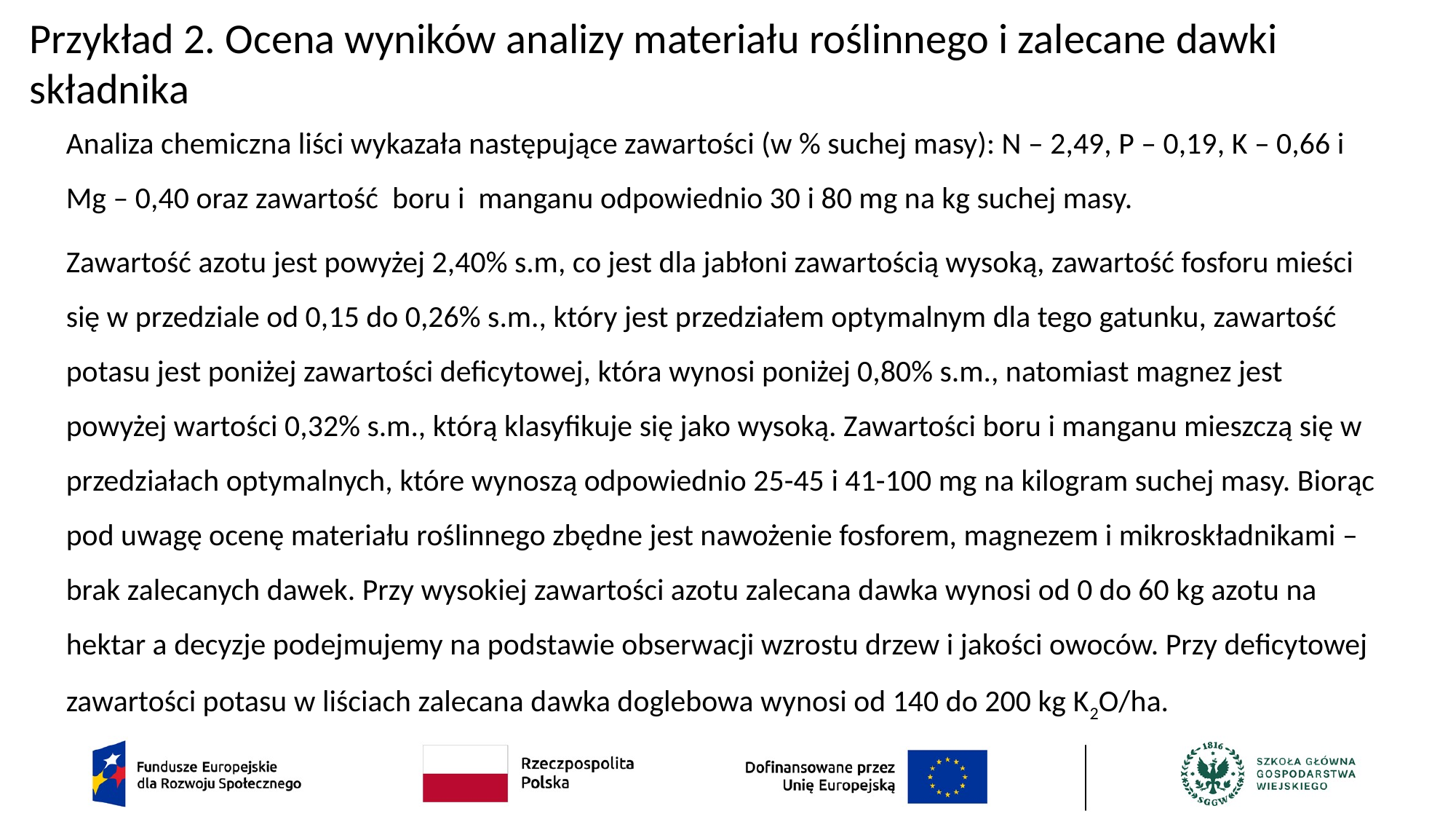

# Przykład 2. Ocena wyników analizy materiału roślinnego i zalecane dawki składnika
Analiza chemiczna liści wykazała następujące zawartości (w % suchej masy): N – 2,49, P – 0,19, K – 0,66 i Mg – 0,40 oraz zawartość  boru i  manganu odpowiednio 30 i 80 mg na kg suchej masy.
Zawartość azotu jest powyżej 2,40% s.m, co jest dla jabłoni zawartością wysoką, zawartość fosforu mieści się w przedziale od 0,15 do 0,26% s.m., który jest przedziałem optymalnym dla tego gatunku, zawartość potasu jest poniżej zawartości deficytowej, która wynosi poniżej 0,80% s.m., natomiast magnez jest powyżej wartości 0,32% s.m., którą klasyfikuje się jako wysoką. Zawartości boru i manganu mieszczą się w przedziałach optymalnych, które wynoszą odpowiednio 25-45 i 41-100 mg na kilogram suchej masy. Biorąc pod uwagę ocenę materiału roślinnego zbędne jest nawożenie fosforem, magnezem i mikroskładnikami – brak zalecanych dawek. Przy wysokiej zawartości azotu zalecana dawka wynosi od 0 do 60 kg azotu na hektar a decyzje podejmujemy na podstawie obserwacji wzrostu drzew i jakości owoców. Przy deficytowej zawartości potasu w liściach zalecana dawka doglebowa wynosi od 140 do 200 kg K2O/ha.